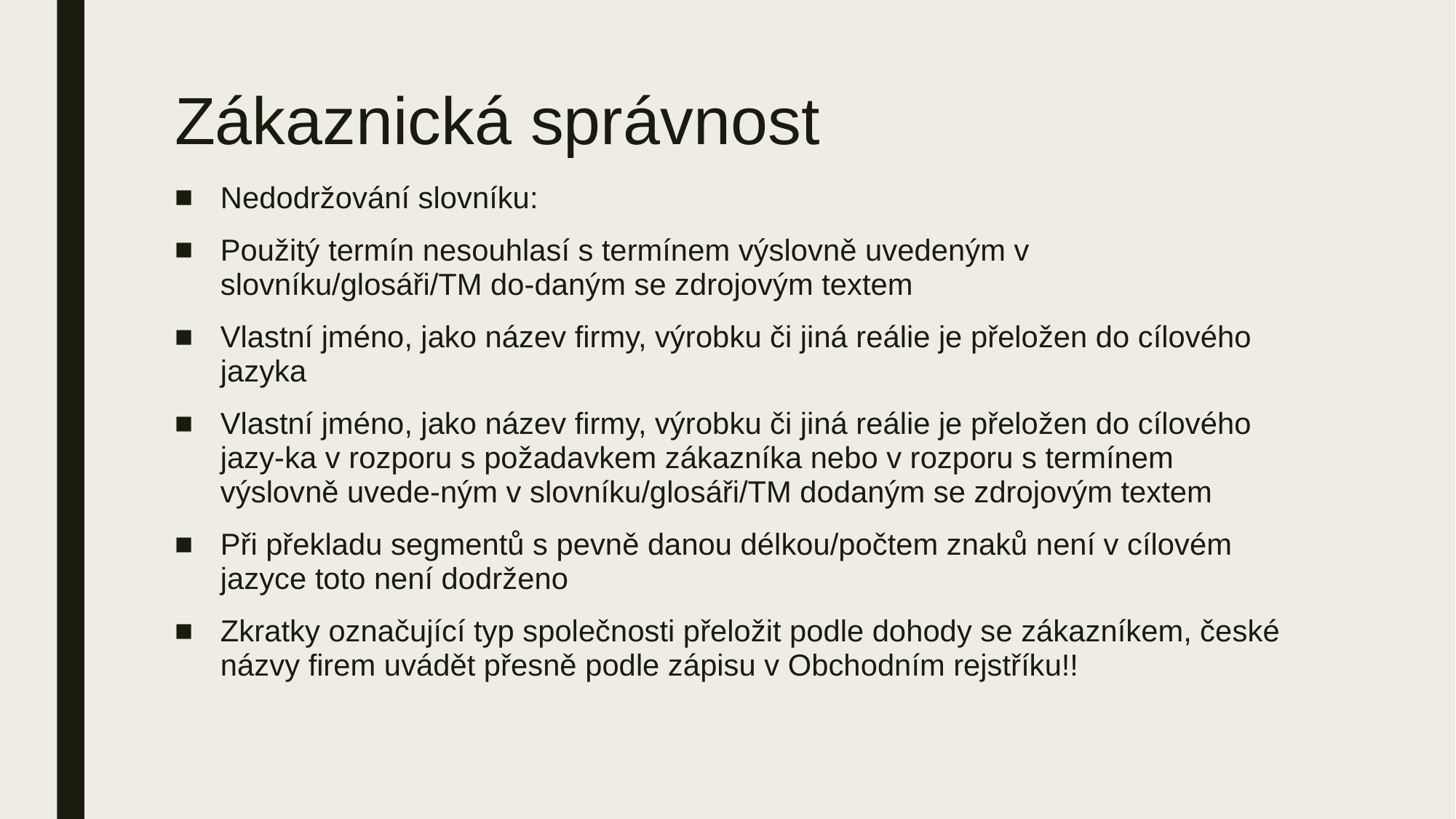

# Zákaznická správnost
Nedodržování slovníku:
Použitý termín nesouhlasí s termínem výslovně uvedeným v slovníku/glosáři/TM do-daným se zdrojovým textem
Vlastní jméno, jako název firmy, výrobku či jiná reálie je přeložen do cílového jazyka
Vlastní jméno, jako název firmy, výrobku či jiná reálie je přeložen do cílového jazy-ka v rozporu s požadavkem zákazníka nebo v rozporu s termínem výslovně uvede-ným v slovníku/glosáři/TM dodaným se zdrojovým textem
Při překladu segmentů s pevně danou délkou/počtem znaků není v cílovém jazyce toto není dodrženo
Zkratky označující typ společnosti přeložit podle dohody se zákazníkem, české názvy firem uvádět přesně podle zápisu v Obchodním rejstříku!!